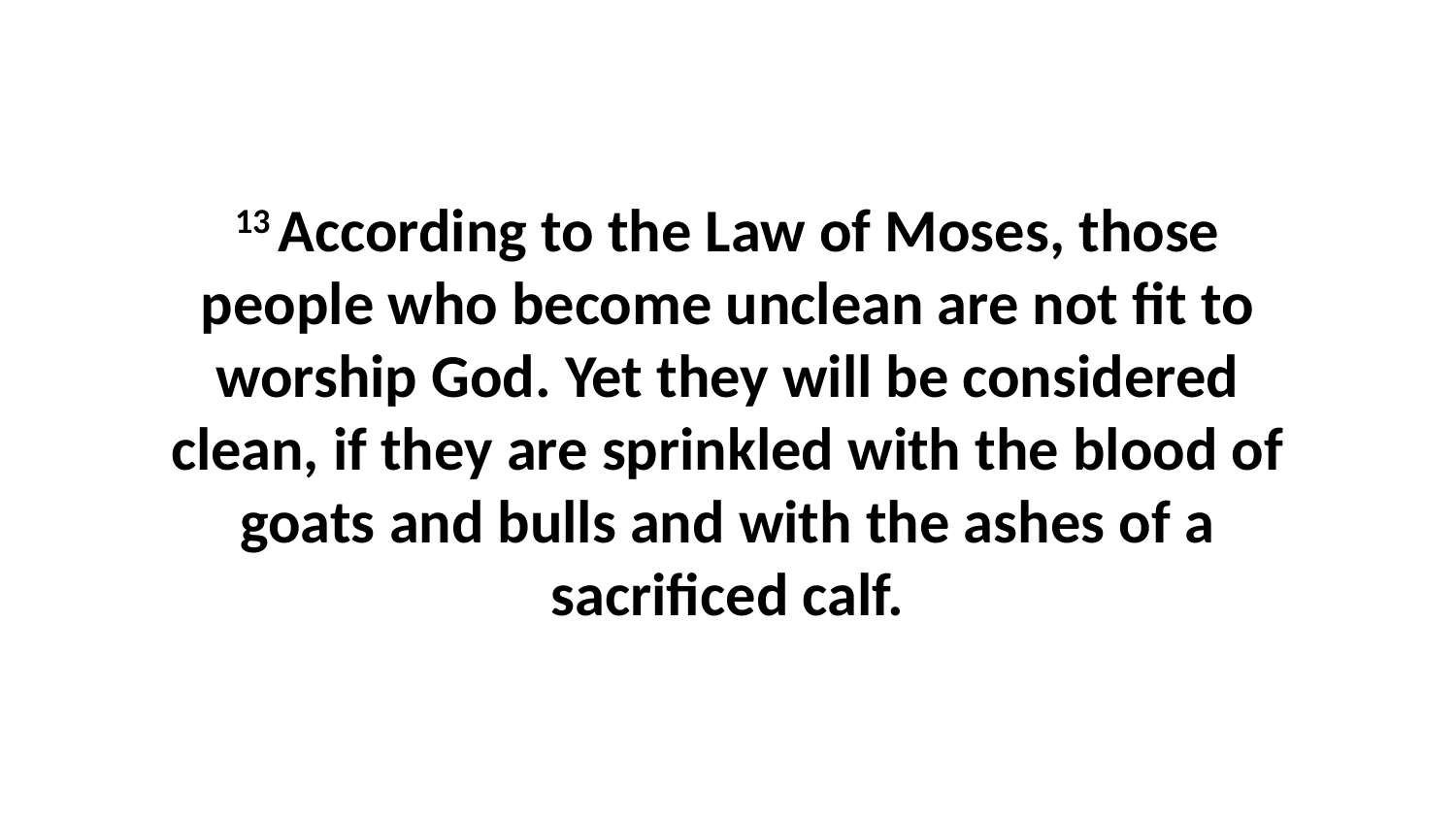

13 According to the Law of Moses, those people who become unclean are not fit to worship God. Yet they will be considered clean, if they are sprinkled with the blood of goats and bulls and with the ashes of a sacrificed calf.